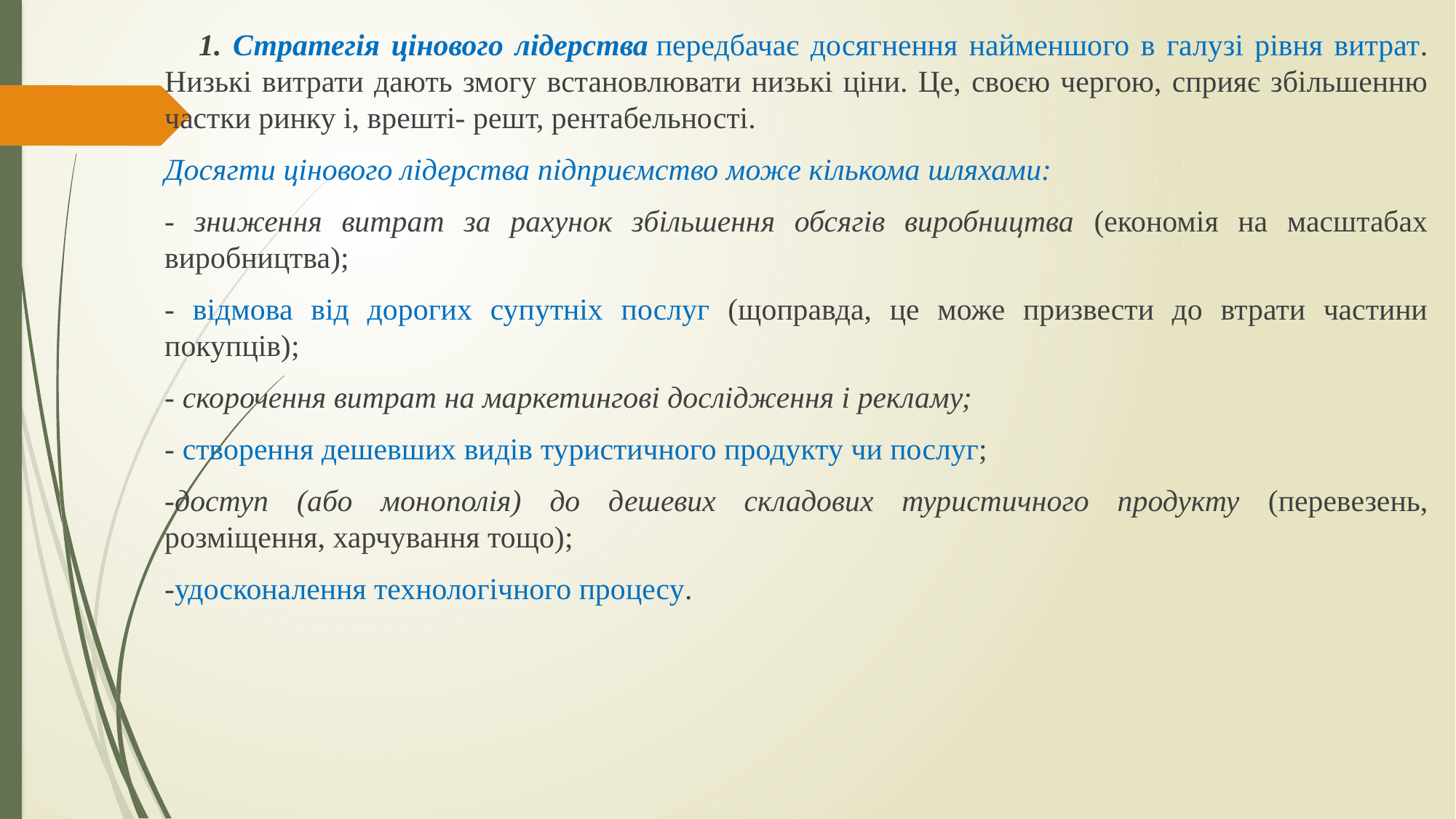

1. Стратегія цінового лідерства передбачає досягнення найменшого в галузі рівня витрат. Низькі витрати дають змогу встановлювати низькі ціни. Це, своєю чергою, сприяє збільшенню частки ринку і, врешті- решт, рентабельності.
Досягти цінового лідерства підприємство може кількома шляхами:
- зниження витрат за рахунок збільшення обсягів виробництва (економія на масштабах виробництва);
- відмова від дорогих супутніх послуг (щоправда, це може призвести до втрати частини покупців);
- скорочення витрат на маркетингові дослідження і рекламу;
- створення дешевших видів туристичного продукту чи послуг;
-доступ (або монополія) до дешевих складових туристичного продукту (перевезень, розміщення, харчування тощо);
-удосконалення технологічного процесу.